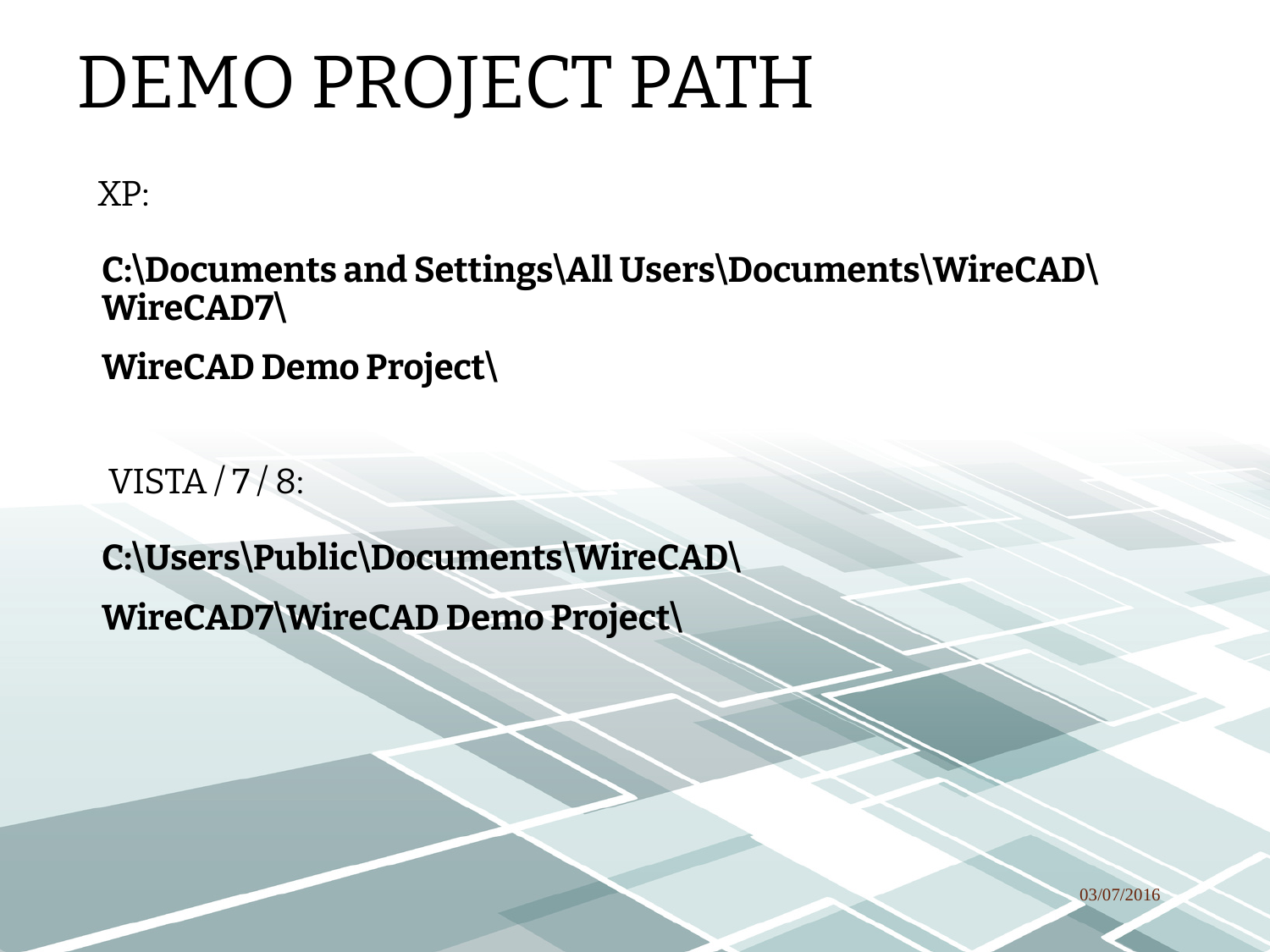

# Demo Project Path
   XP:
C:\Documents and Settings\All Users\Documents\WireCAD\WireCAD7\
	WireCAD Demo Project\
 VISTA / 7 / 8:
C:\Users\Public\Documents\WireCAD\
	WireCAD7\WireCAD Demo Project\
03/07/2016